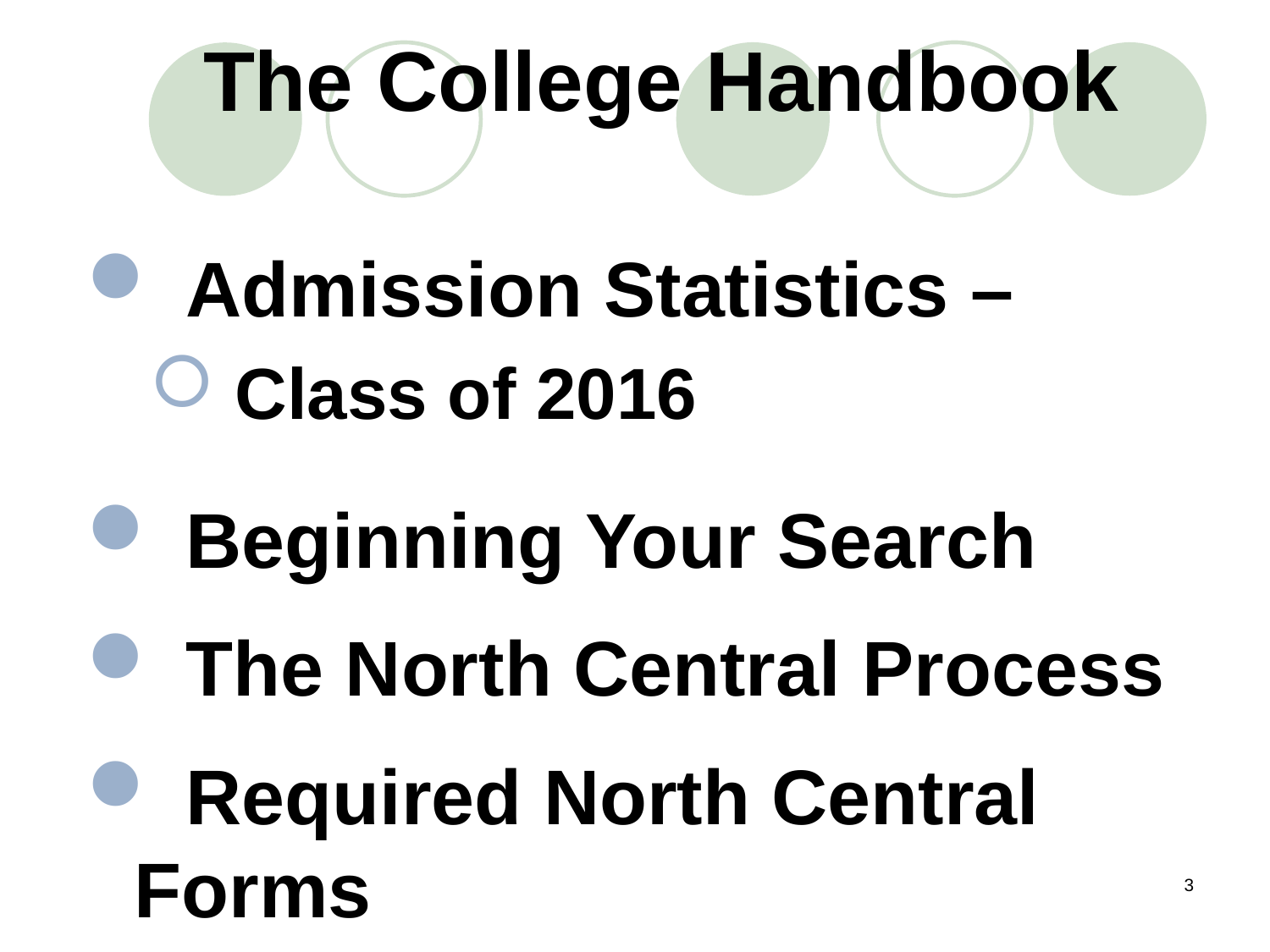

# The College Handbook
 Admission Statistics –
 Class of 2016

 Beginning Your Search

 The North Central Process

 Required North Central Forms

3